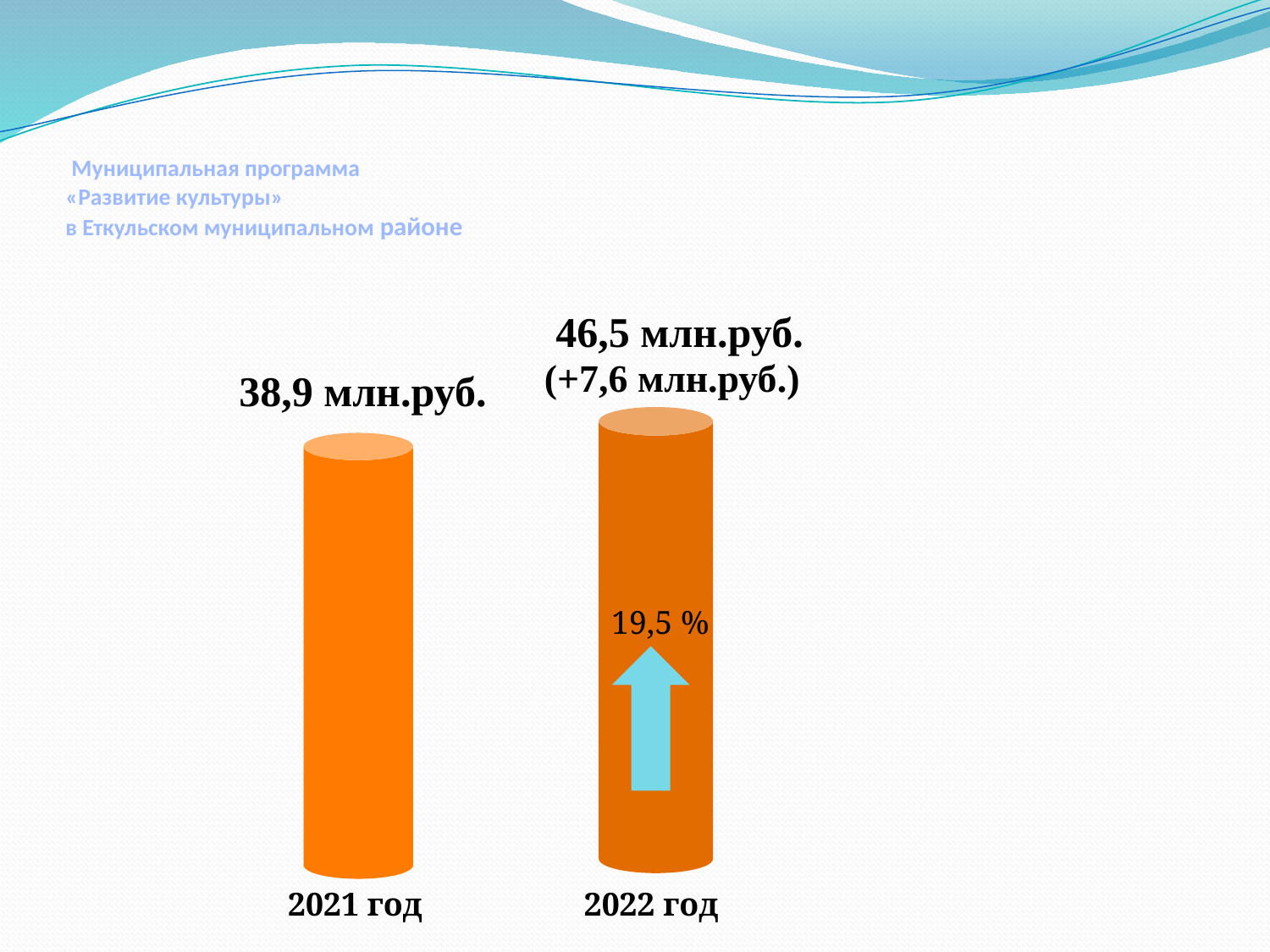

# Муниципальная программа «Развитие культуры» в Еткульском муниципальном районе
46,5 млн.руб.
(+7,6 млн.руб.)
38,9 млн.руб.

19,5 %

2021 год
2022 год